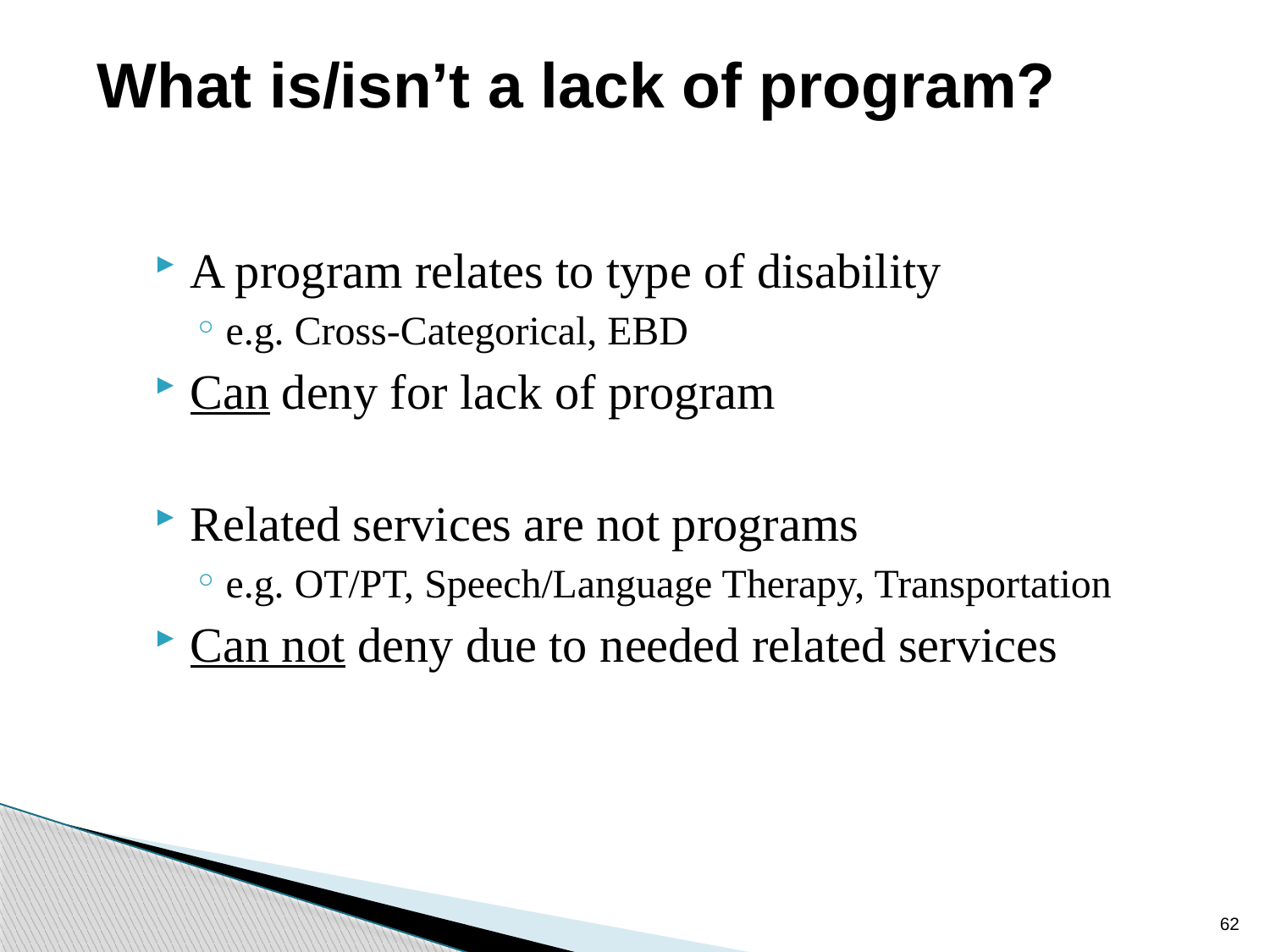

# What is/isn’t a lack of program?
A program relates to type of disability
e.g. Cross-Categorical, EBD
Can deny for lack of program

Related services are not programs
e.g. OT/PT, Speech/Language Therapy, Transportation
Can not deny due to needed related services
62